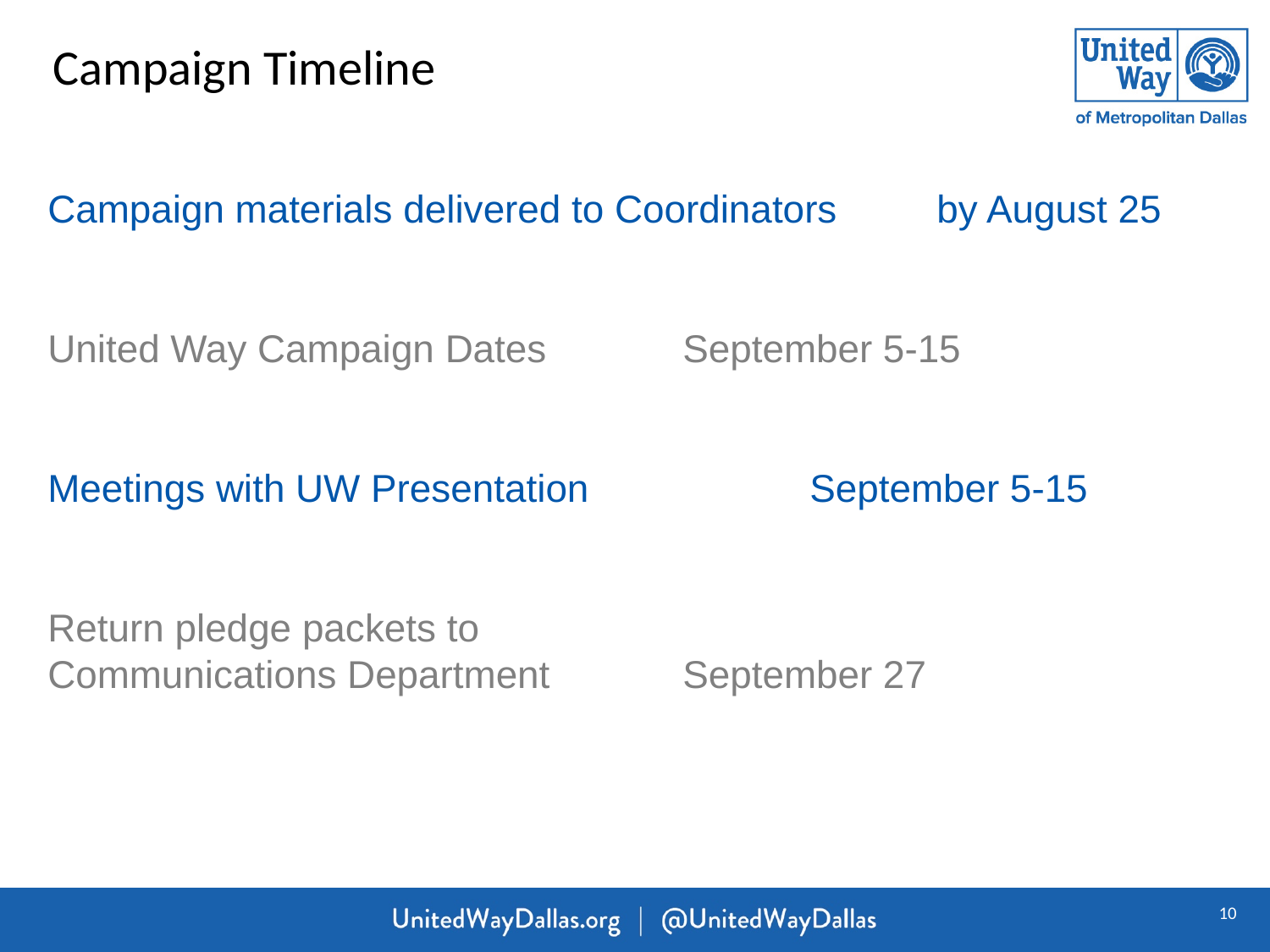

# Campaign Timeline
Campaign materials delivered to Coordinators	by August 25

United Way Campaign Dates		September 5-15

Meetings with UW Presentation		September 5-15

Return pledge packets to
Communications Department		September 27

10